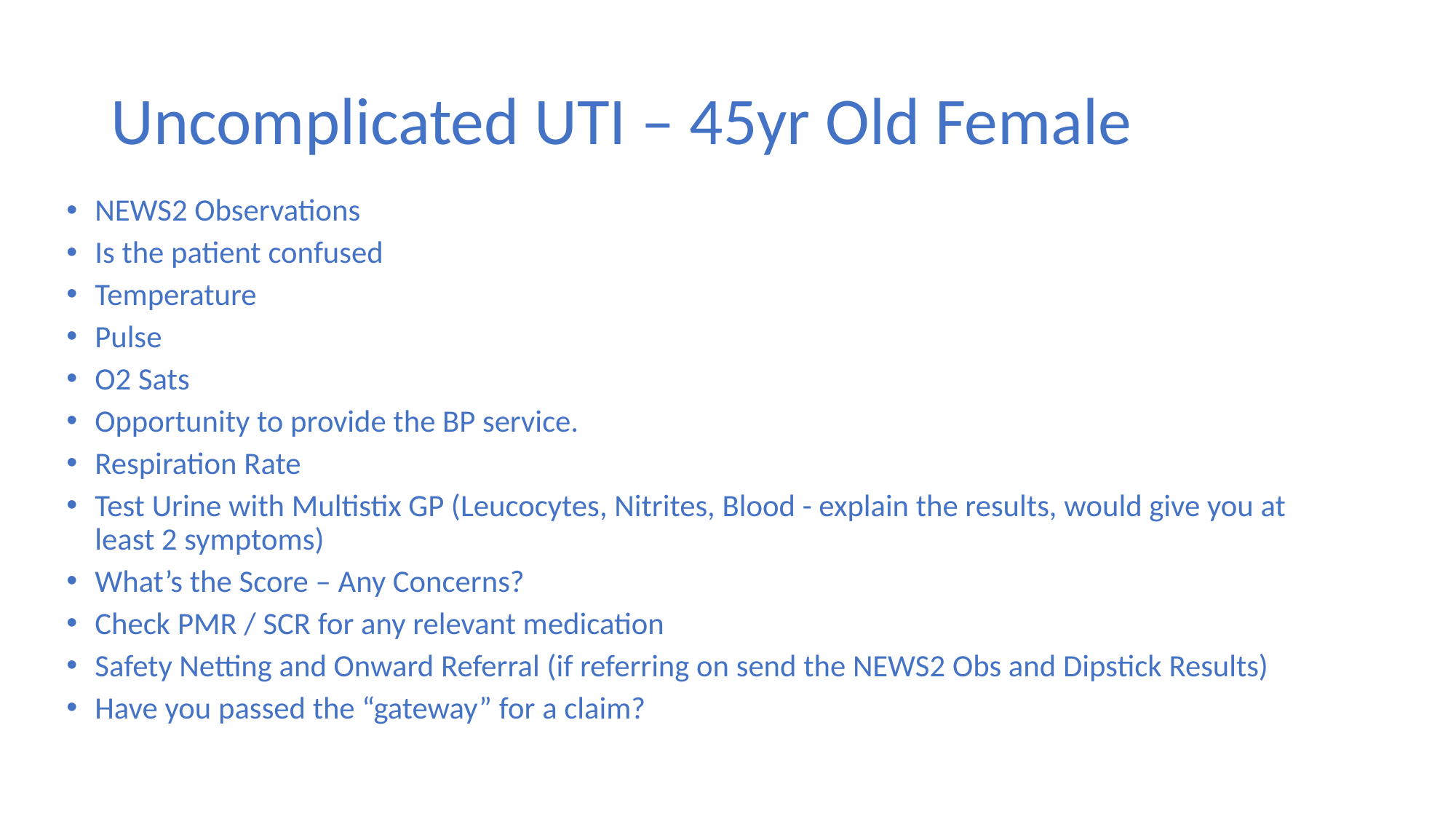

# Uncomplicated UTI – 45yr Old Female
NEWS2 Observations
Is the patient confused
Temperature
Pulse
O2 Sats
Opportunity to provide the BP service.
Respiration Rate
Test Urine with Multistix GP (Leucocytes, Nitrites, Blood - explain the results, would give you at least 2 symptoms)
What’s the Score – Any Concerns?
Check PMR / SCR for any relevant medication
Safety Netting and Onward Referral (if referring on send the NEWS2 Obs and Dipstick Results)
Have you passed the “gateway” for a claim?